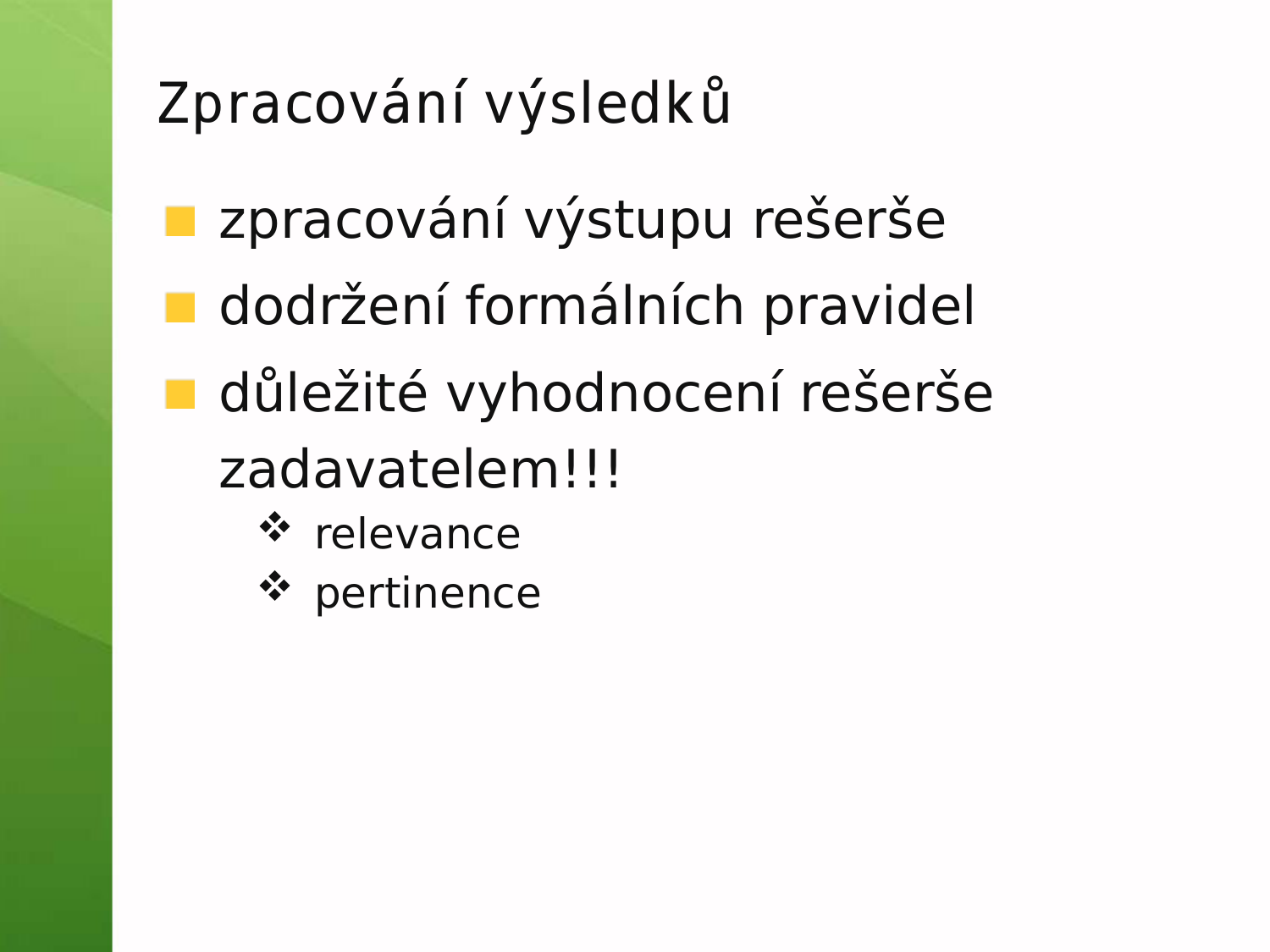

# Zpracování výsledků
zpracování výstupu rešerše
dodržení formálních pravidel
důležité vyhodnocení rešerše zadavatelem!!!
relevance
pertinence